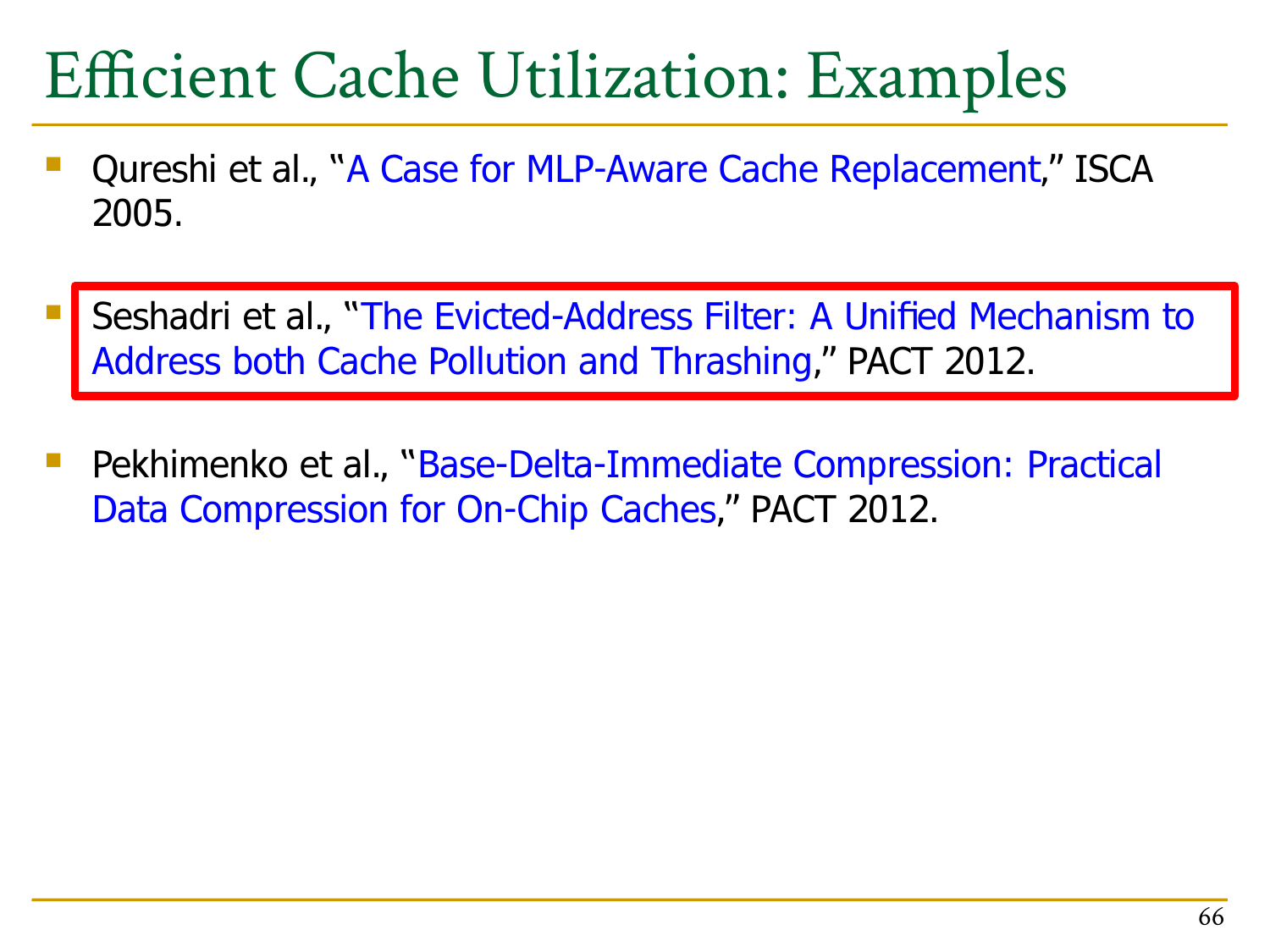

# Efficient Cache Utilization: Examples
Qureshi et al., “A Case for MLP-Aware Cache Replacement,” ISCA 2005.

Seshadri et al., “The Evicted-Address Filter: A Unified Mechanism to Address both Cache Pollution and Thrashing,” PACT 2012.

Pekhimenko et al., “Base-Delta-Immediate Compression: Practical Data Compression for On-Chip Caches,” PACT 2012.

66